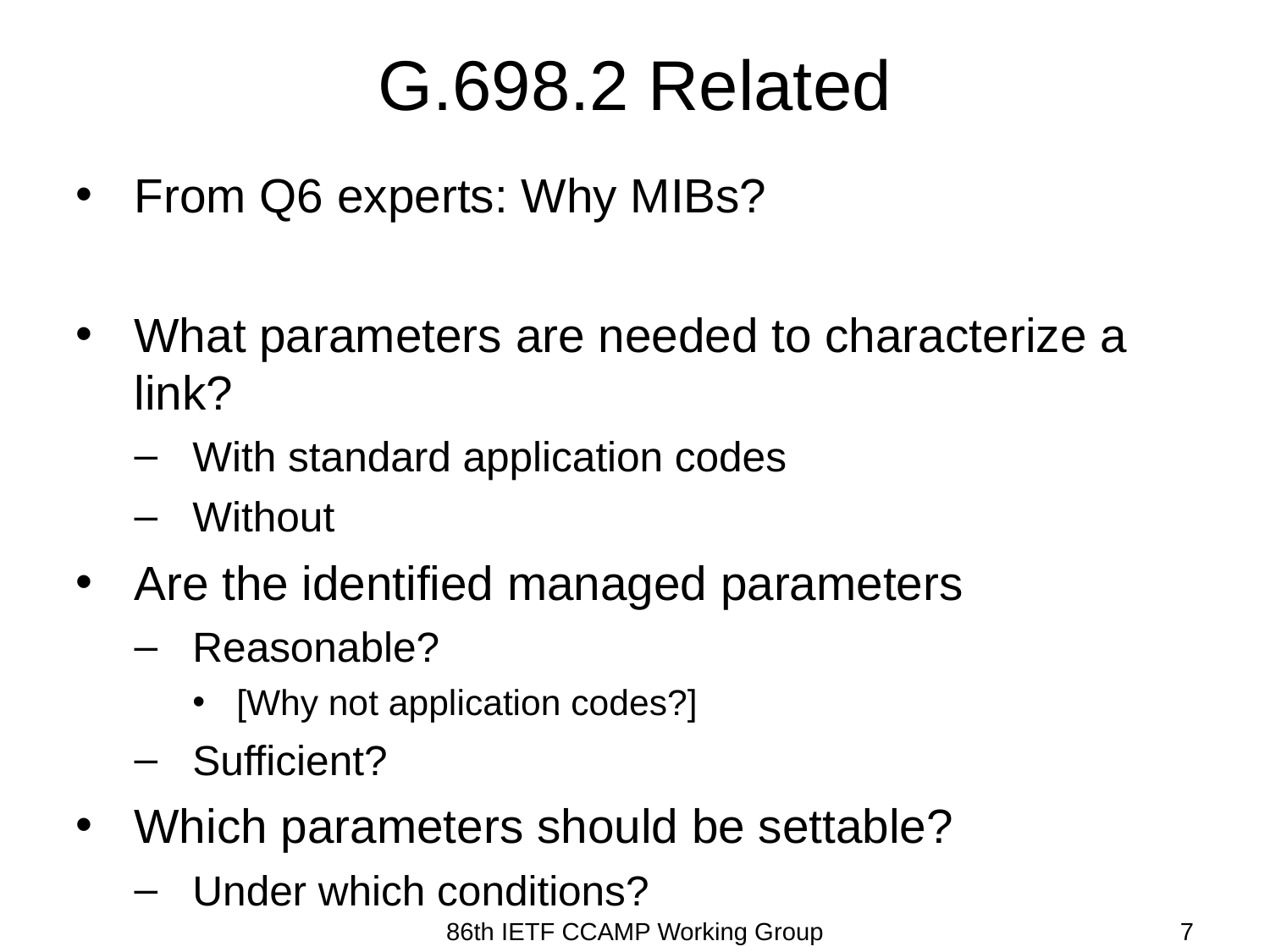

# G.698.2 Related
From Q6 experts: Why MIBs?

What parameters are needed to characterize a link?
With standard application codes
Without
Are the identified managed parameters
Reasonable?
[Why not application codes?]
Sufficient?
Which parameters should be settable?
Under which conditions?
86th IETF CCAMP Working Group
86th IETF CCAMP Working Group
7